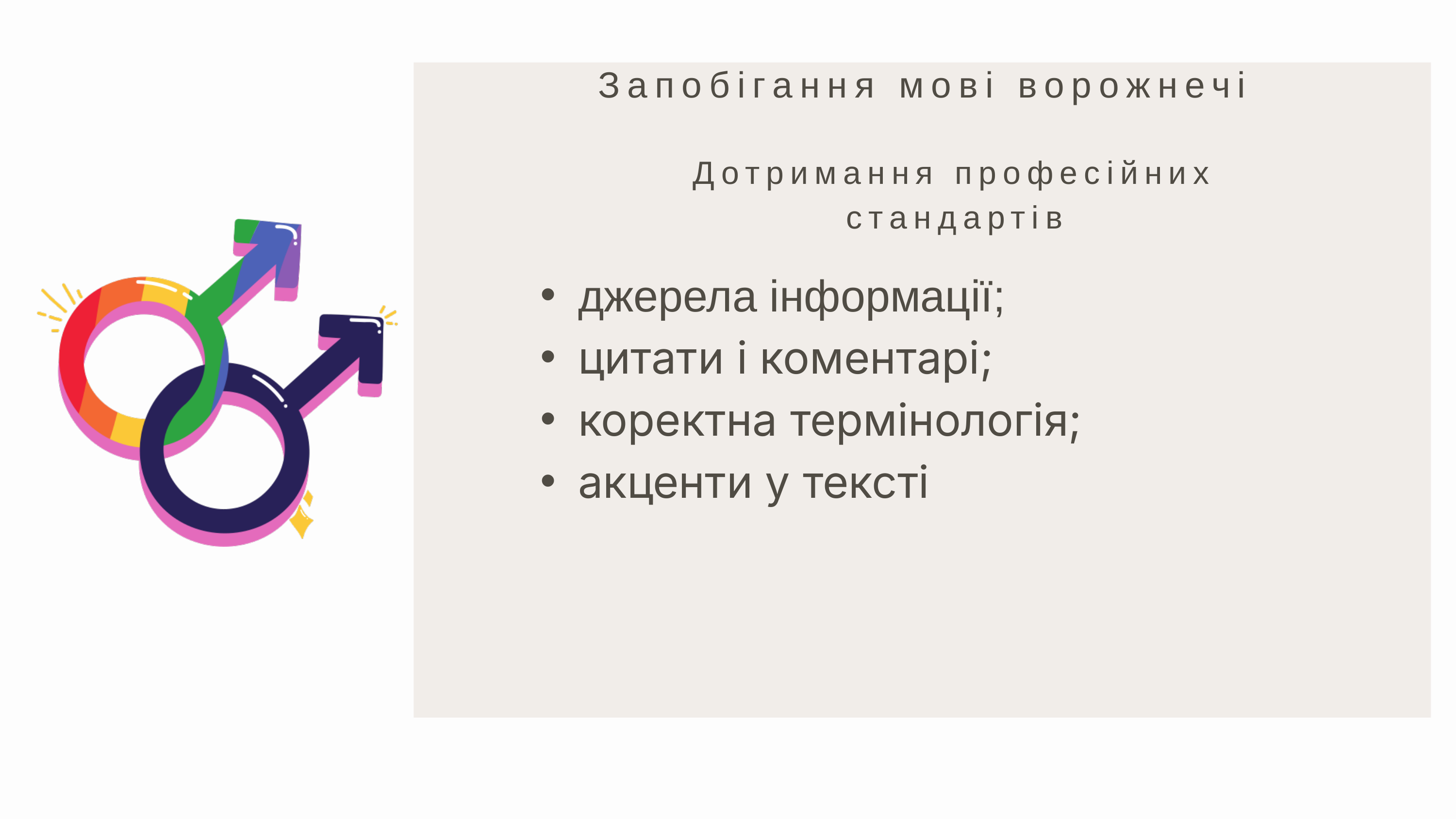

Запобігання мові ворожнечі
Дотримання професійних стандартів

джерела інформації;
цитати і коментарі;
коректна термінологія;
акценти у тексті